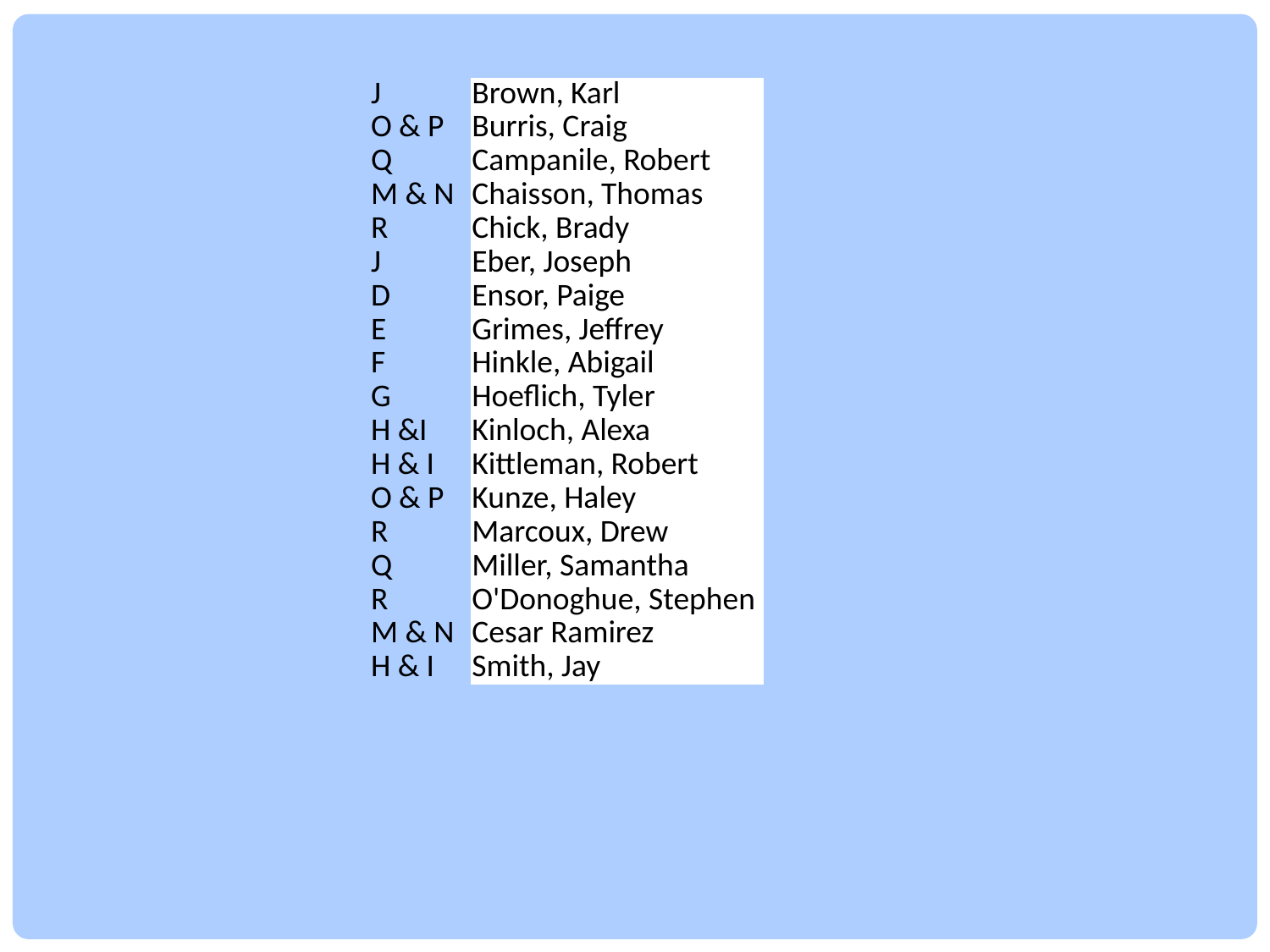

| J | Brown, Karl |
| --- | --- |
| O & P | Burris, Craig |
| Q | Campanile, Robert |
| M & N | Chaisson, Thomas |
| R | Chick, Brady |
| J | Eber, Joseph |
| D | Ensor, Paige |
| E | Grimes, Jeffrey |
| F | Hinkle, Abigail |
| G | Hoeflich, Tyler |
| H &I | Kinloch, Alexa |
| H & I | Kittleman, Robert |
| O & P | Kunze, Haley |
| R | Marcoux, Drew |
| Q | Miller, Samantha |
| R | O'Donoghue, Stephen |
| M & N | Cesar Ramirez |
| H & I | Smith, Jay |